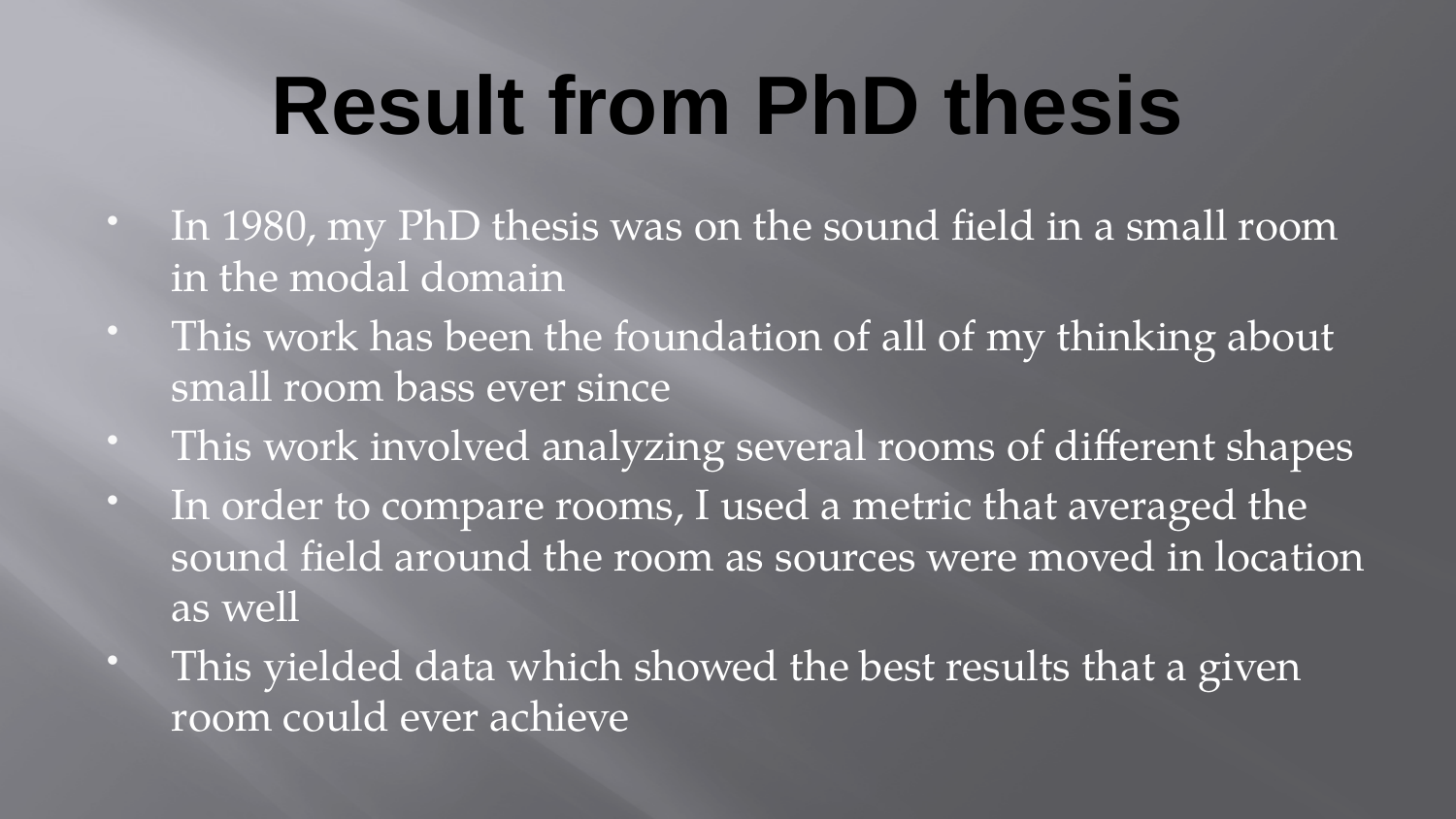

# Result from PhD thesis
In 1980, my PhD thesis was on the sound field in a small room in the modal domain
This work has been the foundation of all of my thinking about small room bass ever since
This work involved analyzing several rooms of different shapes
In order to compare rooms, I used a metric that averaged the sound field around the room as sources were moved in location as well
This yielded data which showed the best results that a given room could ever achieve